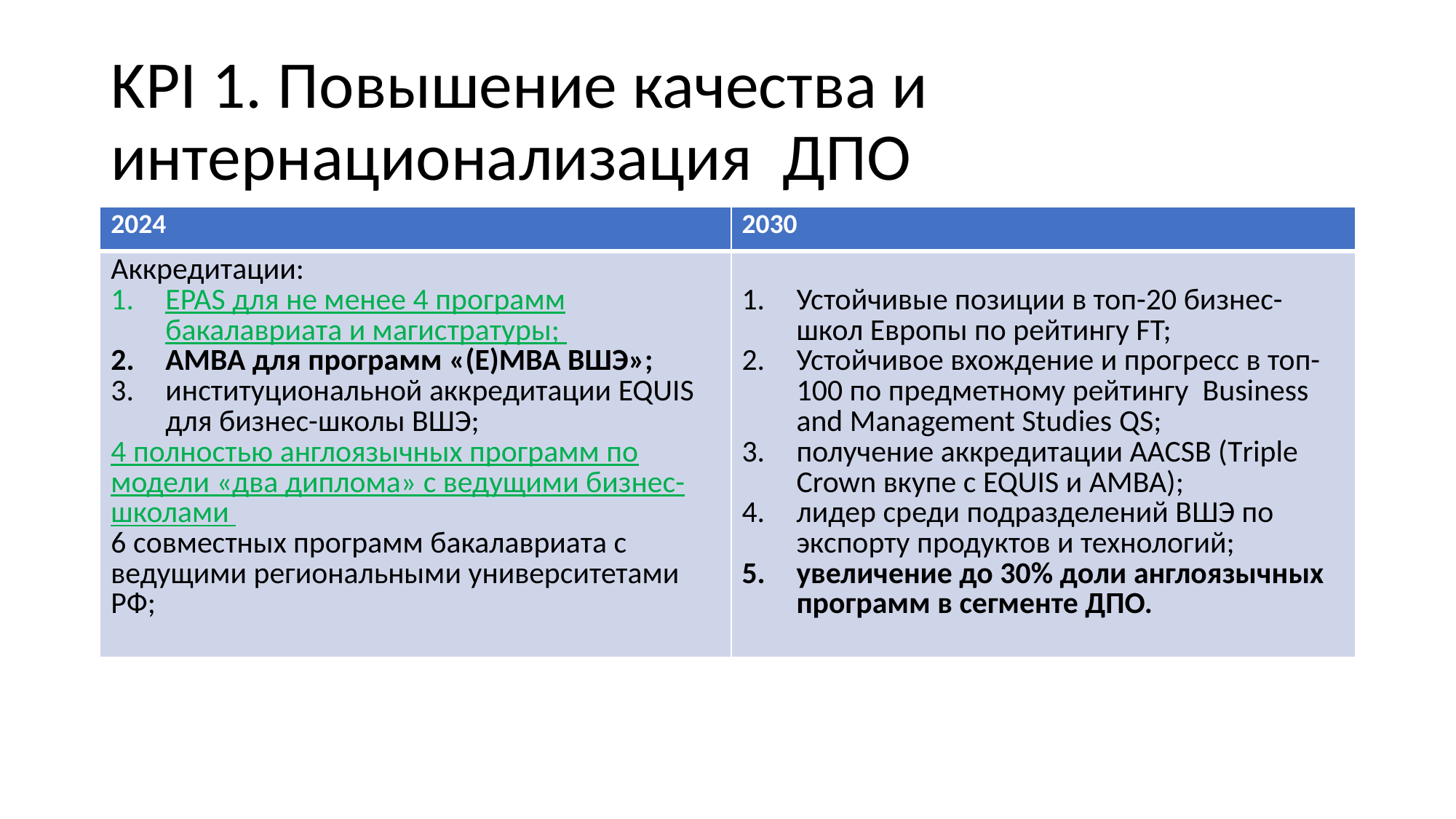

# KPI 1. Повышение качества и интернационализация  ДПО
| 2024 | 2030 |
| --- | --- |
| Аккредитации: EPAS для не менее 4 программ бакалавриата и магистратуры; АМВА для программ «(Е)МВА ВШЭ»; институциональной аккредитации EQUIS для бизнес-школы ВШЭ; 4 полностью англоязычных программ по модели «два диплома» с ведущими бизнес-школами 6 совместных программ бакалавриата с ведущими региональными университетами РФ; | Устойчивые позиции в топ-20 бизнес-школ Европы по рейтингу FT; Устойчивое вхождение и прогресс в топ-100 по предметному рейтингу Business and Management Studies QS; получение аккредитации AACSB (Triple Crown вкупе с EQUIS и АМВА); лидер среди подразделений ВШЭ по экспорту продуктов и технологий; увеличение до 30% доли англоязычных программ в сегменте ДПО. |